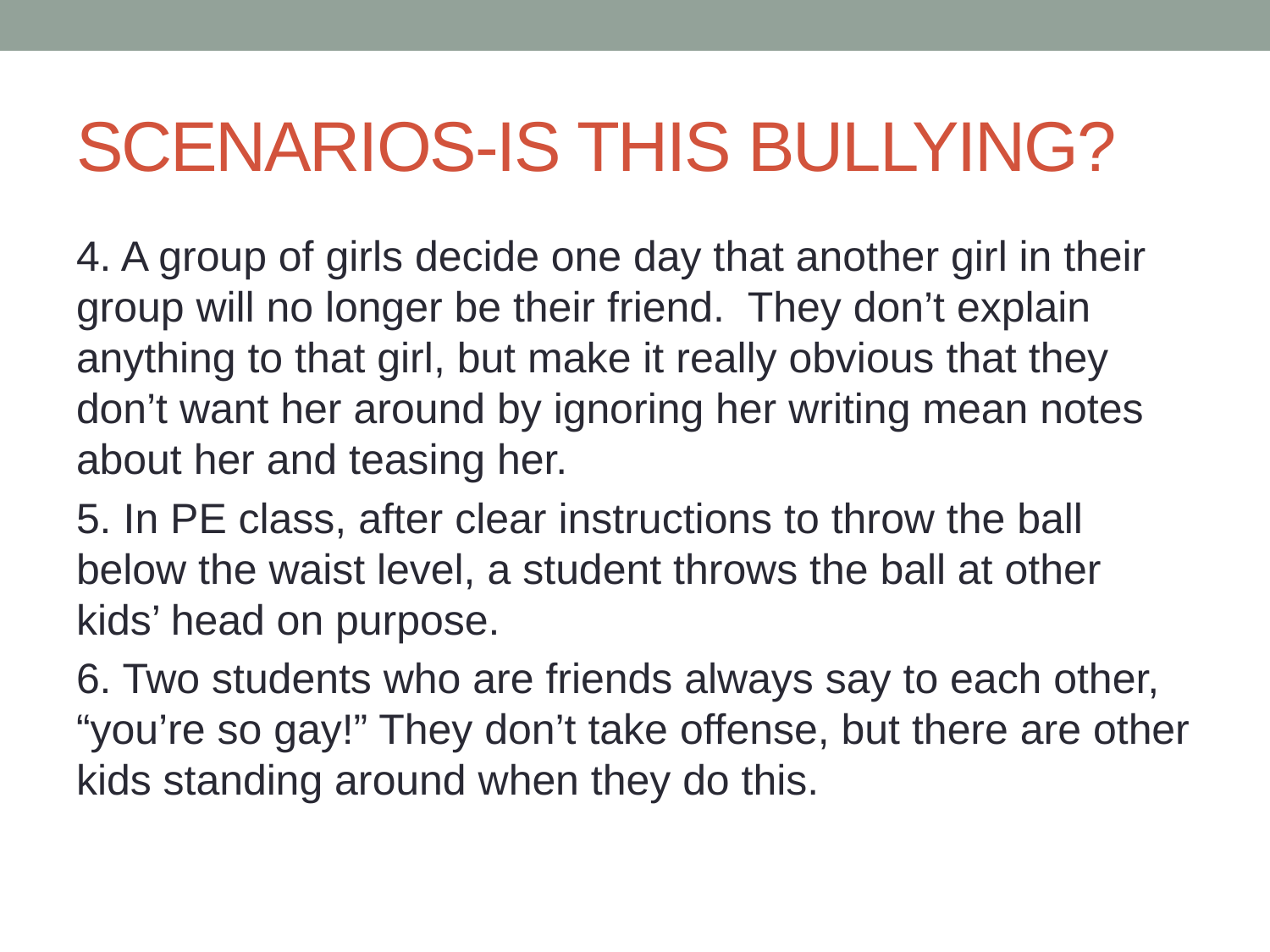

# SCENARIOS-IS THIS BULLYING?
4. A group of girls decide one day that another girl in their group will no longer be their friend.  They don’t explain anything to that girl, but make it really obvious that they don’t want her around by ignoring her writing mean notes about her and teasing her.
5. In PE class, after clear instructions to throw the ball below the waist level, a student throws the ball at other kids’ head on purpose.
6. Two students who are friends always say to each other, “you’re so gay!” They don’t take offense, but there are other kids standing around when they do this.